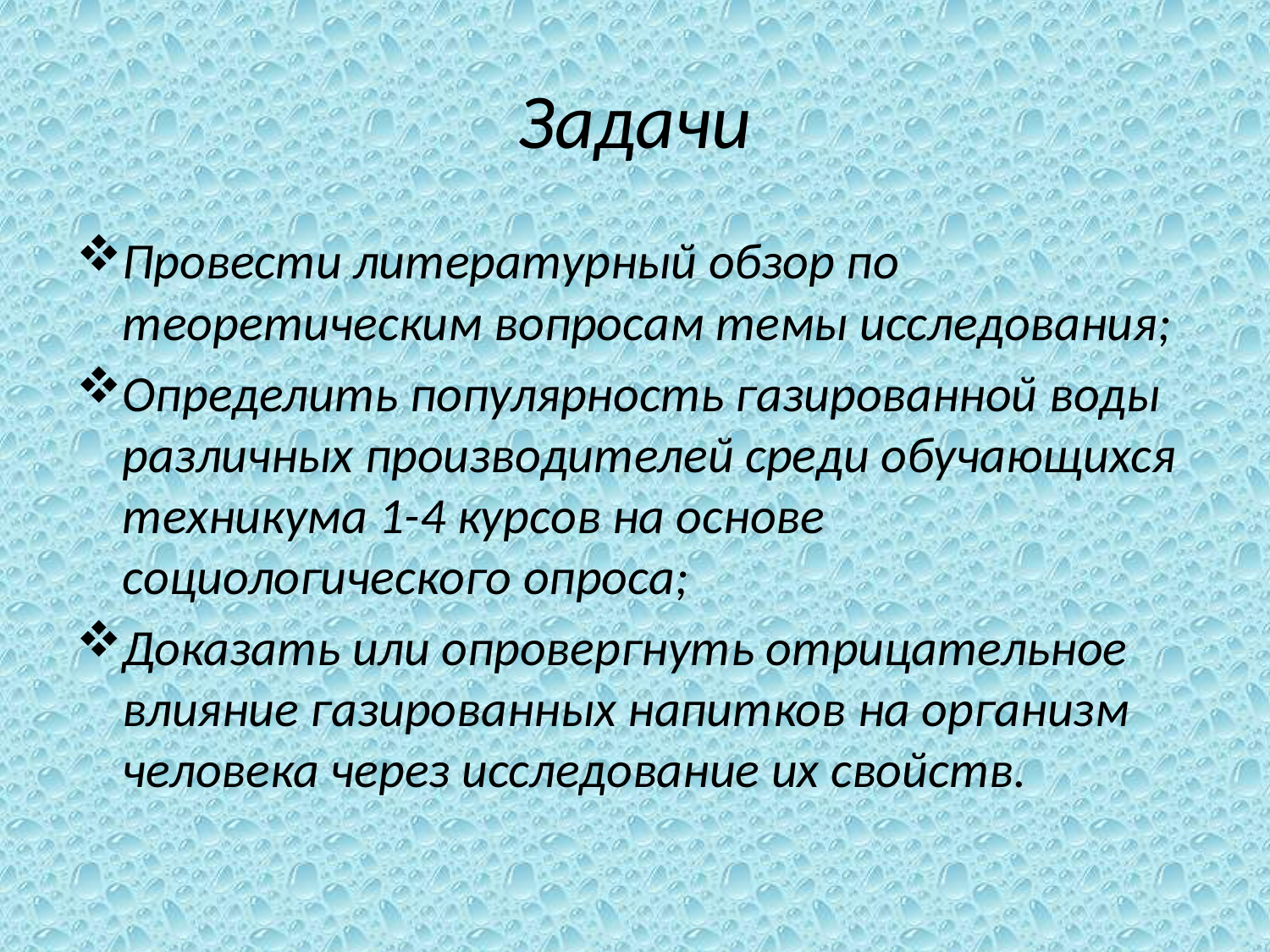

# Задачи
Провести литературный обзор по теоретическим вопросам темы исследования;
Определить популярность газированной воды различных производителей среди обучающихся техникума 1-4 курсов на основе социологического опроса;
Доказать или опровергнуть отрицательное влияние газированных напитков на организм человека через исследование их свойств.